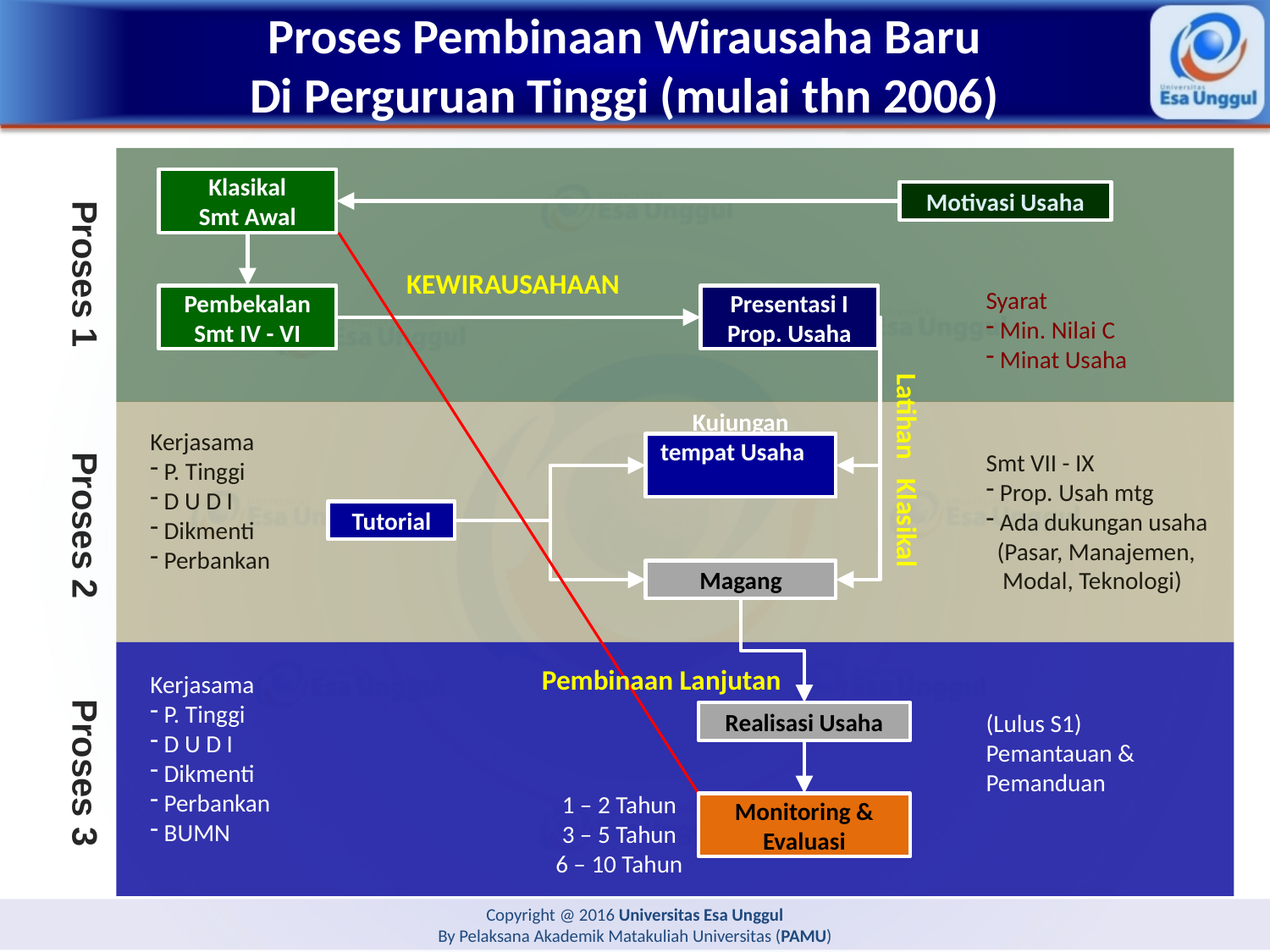

# Proses Pembinaan Wirausaha Baru Di Perguruan Tinggi (mulai thn 2006)
Proses 1

Klasikal
Smt Awal
Motivasi Usaha
KEWIRAUSAHAAN
Syarat
 Min. Nilai C
 Minat Usaha
Pembekalan
Smt IV - VI
Presentasi I
Prop. Usaha
Latihan   Klasikal
Proses 2

Kerjasama
 P. Tinggi
 D U D I
 Dikmenti
 Perbankan
Kujungan tempat Usaha
Smt VII - IX
 Prop. Usah mtg
 Ada dukungan usaha
  (Pasar, Manajemen,
   Modal, Teknologi)
Tutorial
Magang
Proses 3

Pembinaan Lanjutan
Kerjasama
 P. Tinggi
 D U D I
 Dikmenti
 Perbankan
 BUMN
(Lulus S1)
Pemantauan & Pemanduan
Realisasi Usaha
1 – 2 Tahun
3 – 5 Tahun
6 – 10 Tahun
Monitoring & Evaluasi